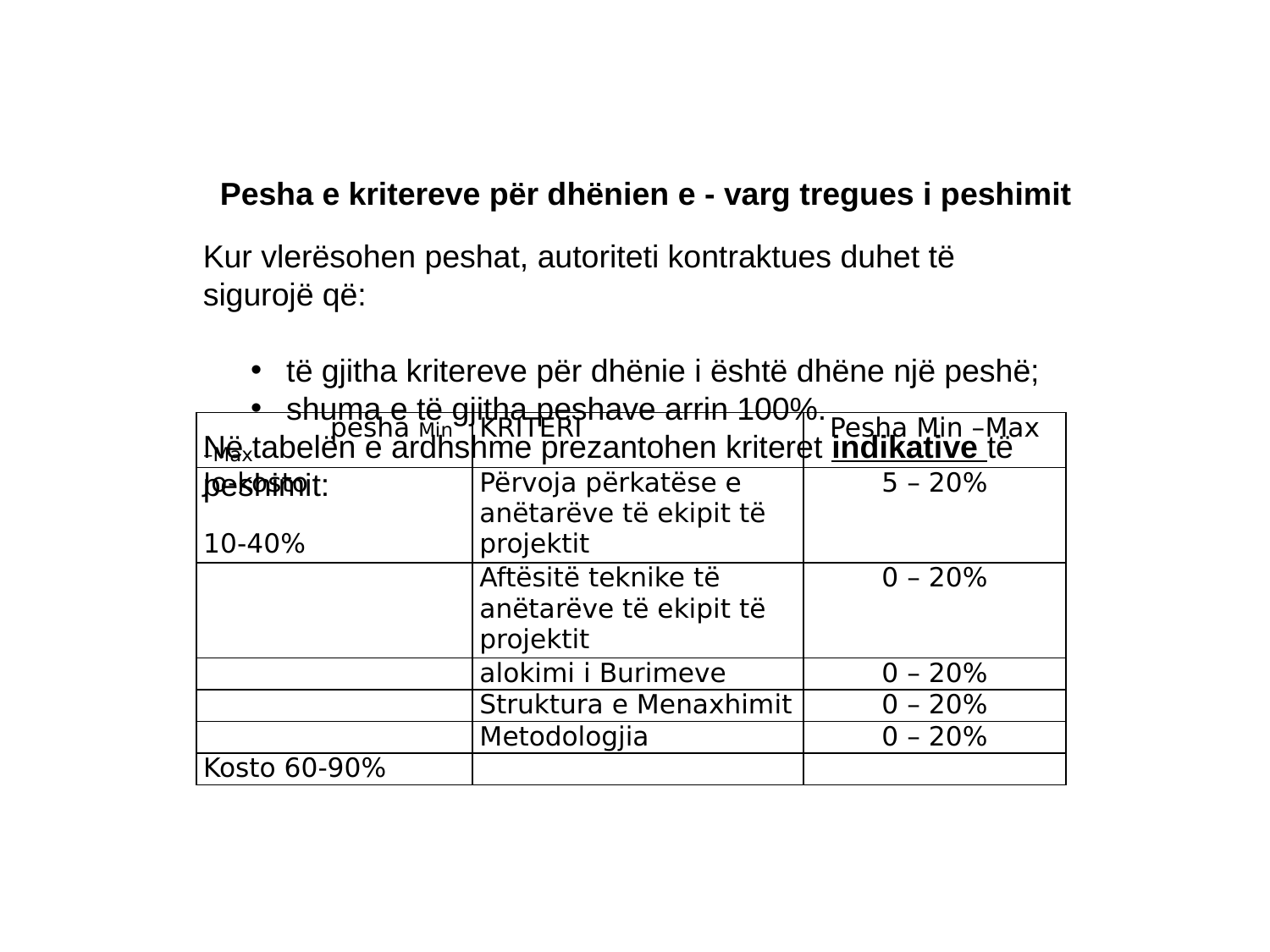

Pesha e kritereve për dhënien e - varg tregues i peshimit
Kur vlerësohen peshat, autoriteti kontraktues duhet të sigurojë që:

të gjitha kritereve për dhënie i është dhëne një peshë;
shuma e të gjitha peshave arrin 100%.
Në tabelën e ardhshme prezantohen kriteret indikative të peshimit:

| pesha Min –Max | Kriteri | Pesha Min –Max |
| --- | --- | --- |
| Jo-kosto 10‑40% | Përvoja përkatëse e anëtarëve të ekipit të projektit | 5 – 20% |
|  | Aftësitë teknike të anëtarëve të ekipit të projektit | 0 – 20% |
|  | alokimi i Burimeve | 0 – 20% |
|  | Struktura e Menaxhimit | 0 – 20% |
|  | Metodologjia | 0 – 20% |
| Kosto 60‑90% |  |  |